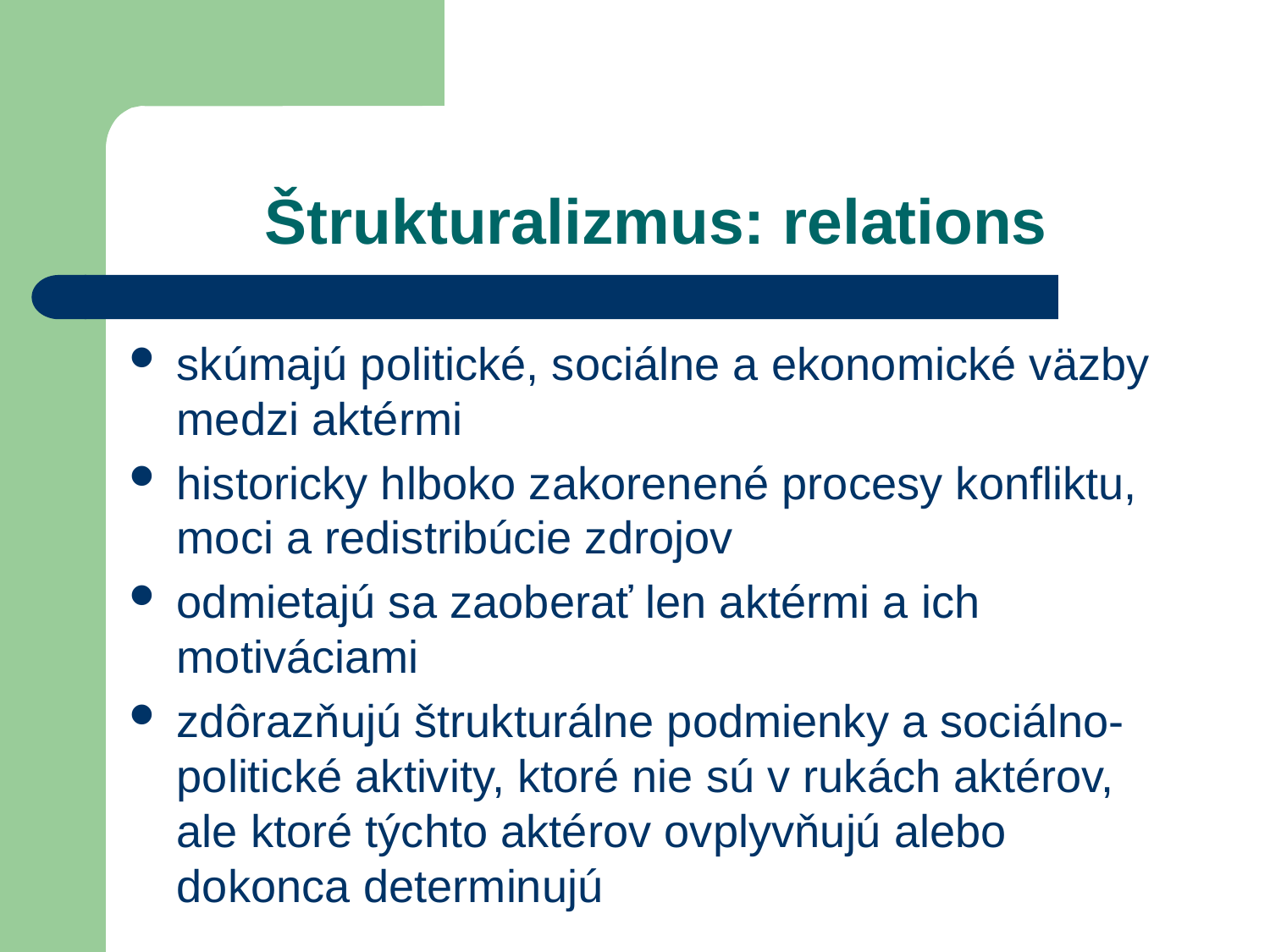

# Štrukturalizmus: relations
skúmajú politické, sociálne a ekonomické väzby medzi aktérmi
historicky hlboko zakorenené procesy konfliktu, moci a redistribúcie zdrojov
odmietajú sa zaoberať len aktérmi a ich motiváciami
zdôrazňujú štrukturálne podmienky a sociálno-politické aktivity, ktoré nie sú v rukách aktérov, ale ktoré týchto aktérov ovplyvňujú alebo dokonca determinujú